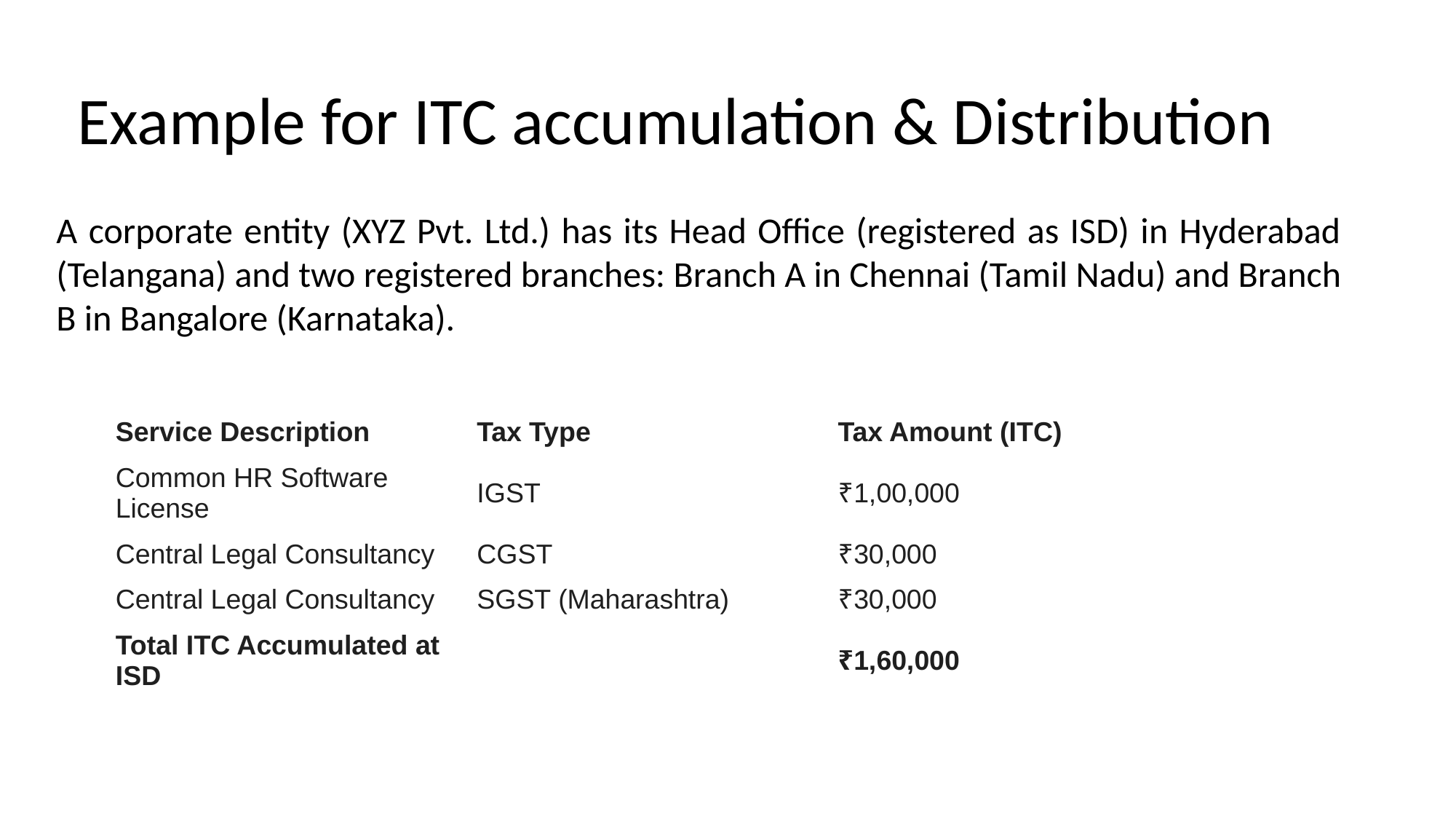

# Example for ITC accumulation & Distribution
A corporate entity (XYZ Pvt. Ltd.) has its Head Office (registered as ISD) in Hyderabad (Telangana) and two registered branches: Branch A in Chennai (Tamil Nadu) and Branch B in Bangalore (Karnataka).

| Service Description | Tax Type | Tax Amount (ITC) |
| --- | --- | --- |
| Common HR Software License | IGST | ₹1,00,000 |
| Central Legal Consultancy | CGST | ₹30,000 |
| Central Legal Consultancy | SGST (Maharashtra) | ₹30,000 |
| Total ITC Accumulated at ISD |  | ₹1,60,000 |